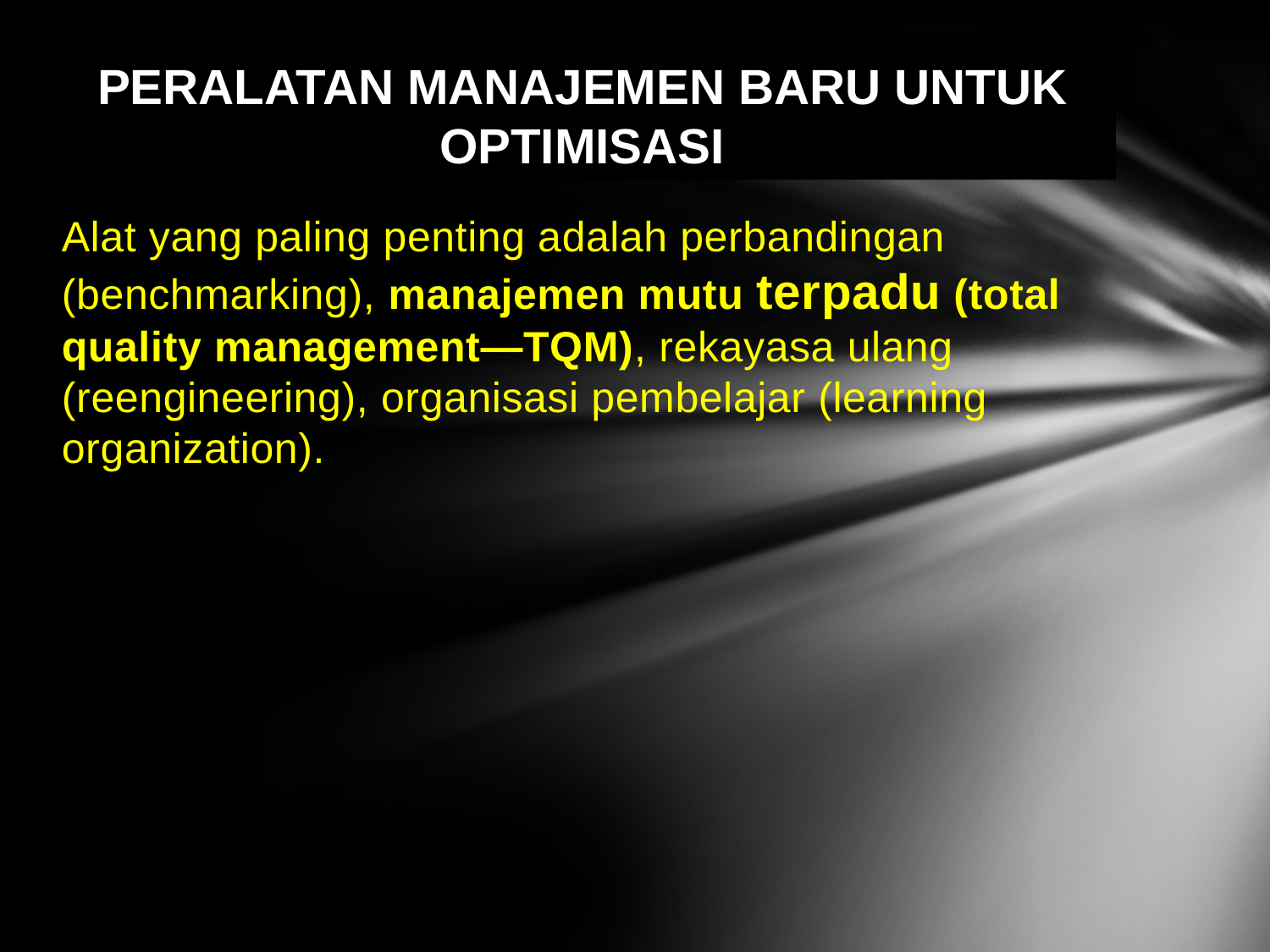

# PERALATAN MANAJEMEN BARU UNTUK OPTIMISASI
Alat yang paling penting adalah perbandingan (benchmarking), manajemen mutu terpadu (total quality management—TQM), rekayasa ulang (reengineering), organisasi pembelajar (learning organization).